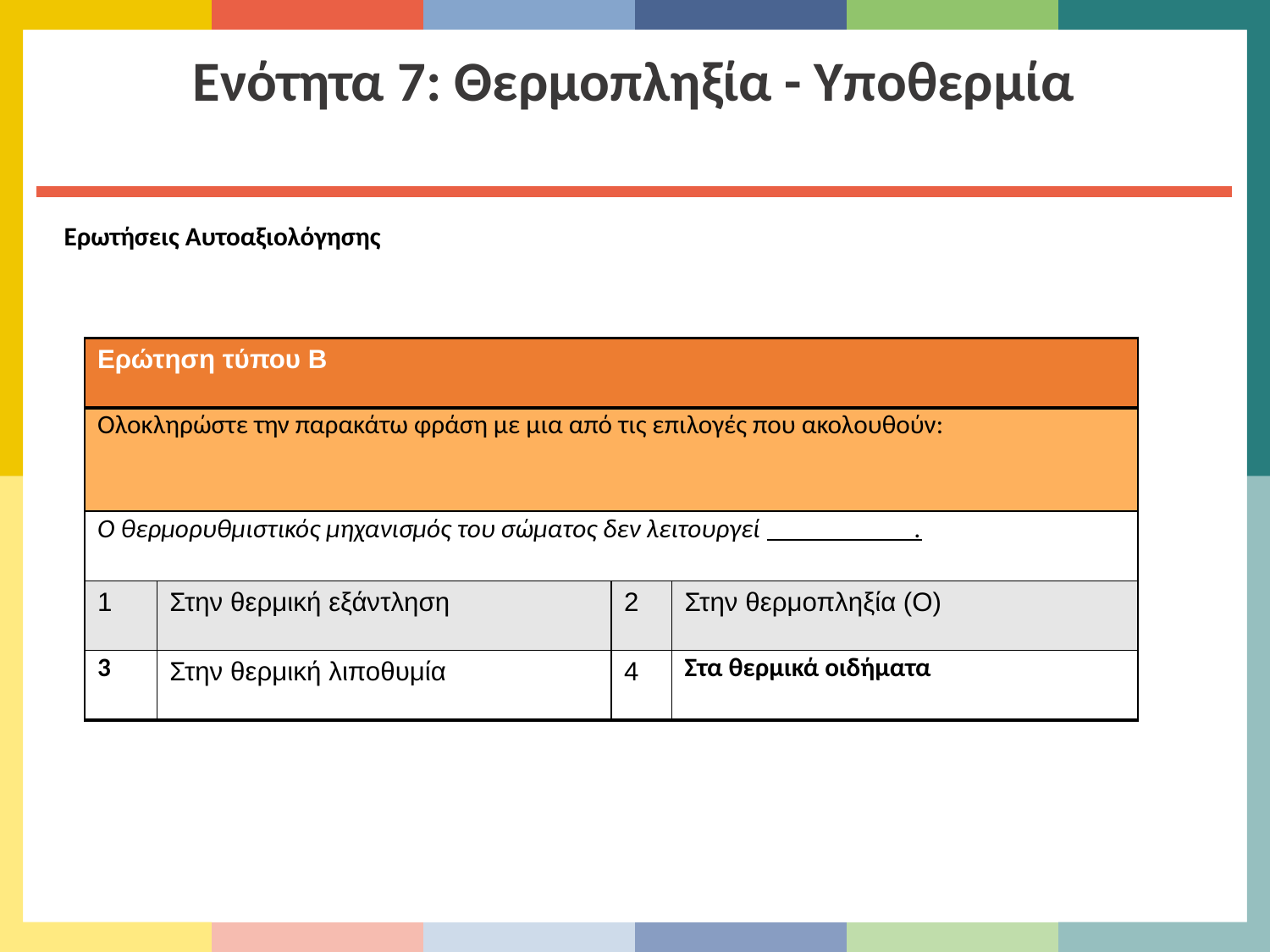

Ενότητα 7: Θερμοπληξία - Υποθερμία
Ερωτήσεις Αυτοαξιολόγησης

| Ερώτηση τύπου Β |  |  |  |
| --- | --- | --- | --- |
| Ολοκληρώστε την παρακάτω φράση με μια από τις επιλογές που ακολουθούν: |  |  |  |
| Ο θερμορυθμιστικός μηχανισμός του σώματος δεν λειτουργεί . |  |  |  |
| 1 | Στην θερμική εξάντληση | 2 | Στην θερμοπληξία (Ο) |
| 3 | Στην θερμική λιποθυμία | 4 | Στα θερμικά οιδήματα |